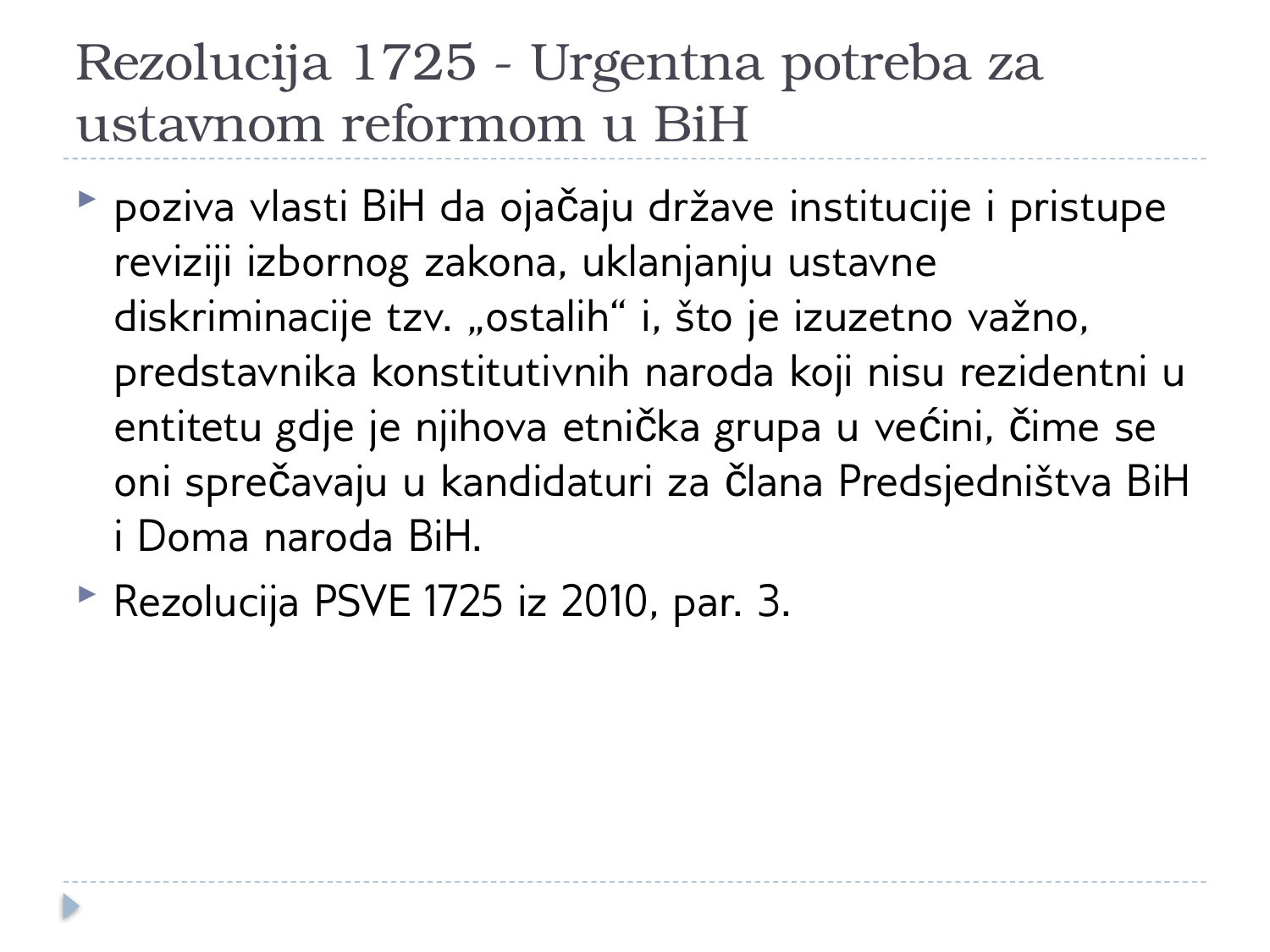

# Rezolucija 1725 - Urgentna potreba za ustavnom reformom u BiH
poziva vlasti BiH da ojačaju države institucije i pristupe reviziji izbornog zakona, uklanjanju ustavne diskriminacije tzv. „ostalih“ i, što je izuzetno važno, predstavnika konstitutivnih naroda koji nisu rezidentni u entitetu gdje je njihova etnička grupa u većini, čime se oni sprečavaju u kandidaturi za člana Predsjedništva BiH i Doma naroda BiH.
Rezolucija PSVE 1725 iz 2010, par. 3.